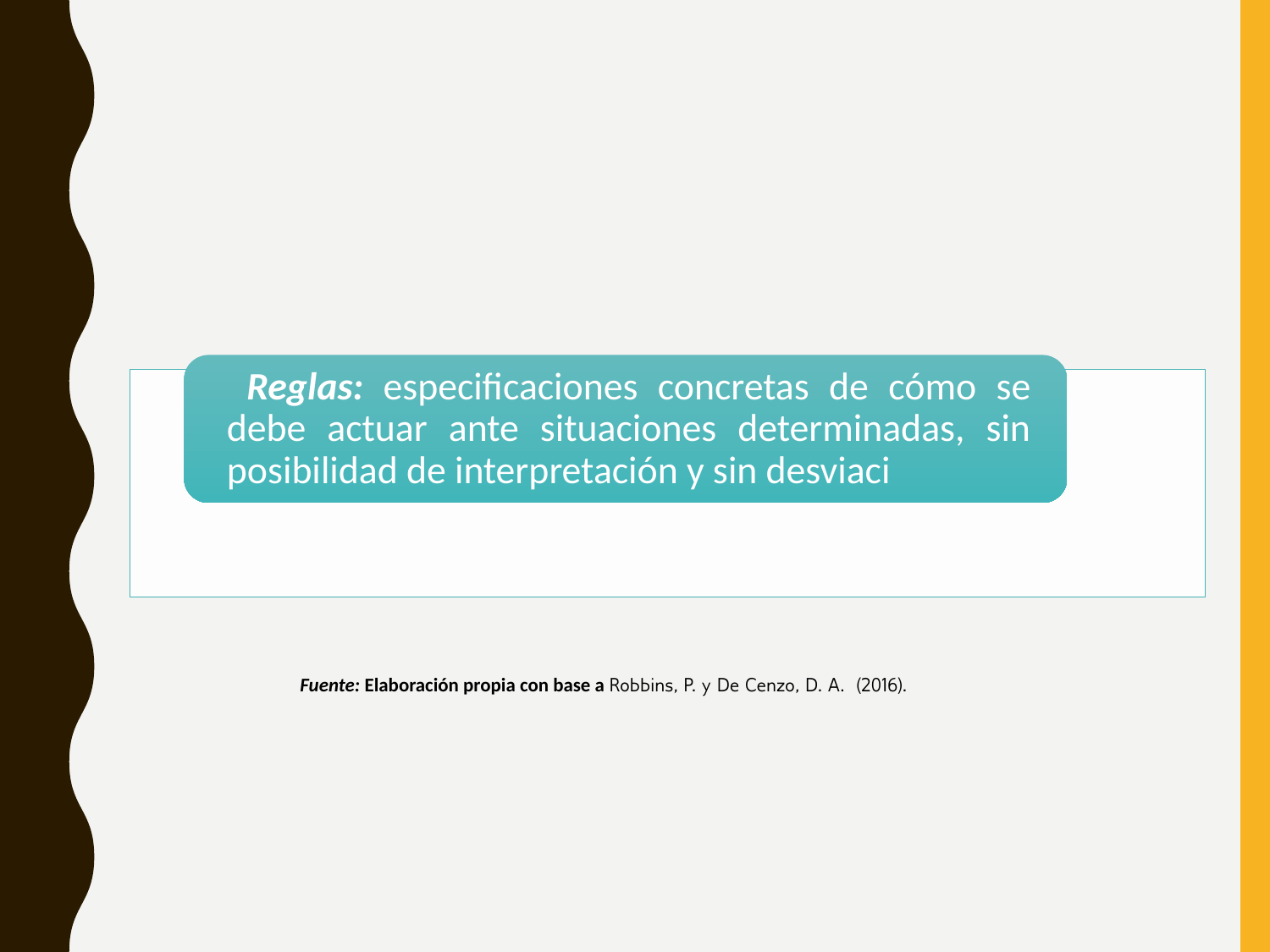

Reglas: especificaciones concretas de cómo se debe actuar ante situaciones determinadas, sin posibilidad de interpretación y sin desviaci
Fuente: Elaboración propia con base a Robbins, P. y De Cenzo, D. A.  (2016).